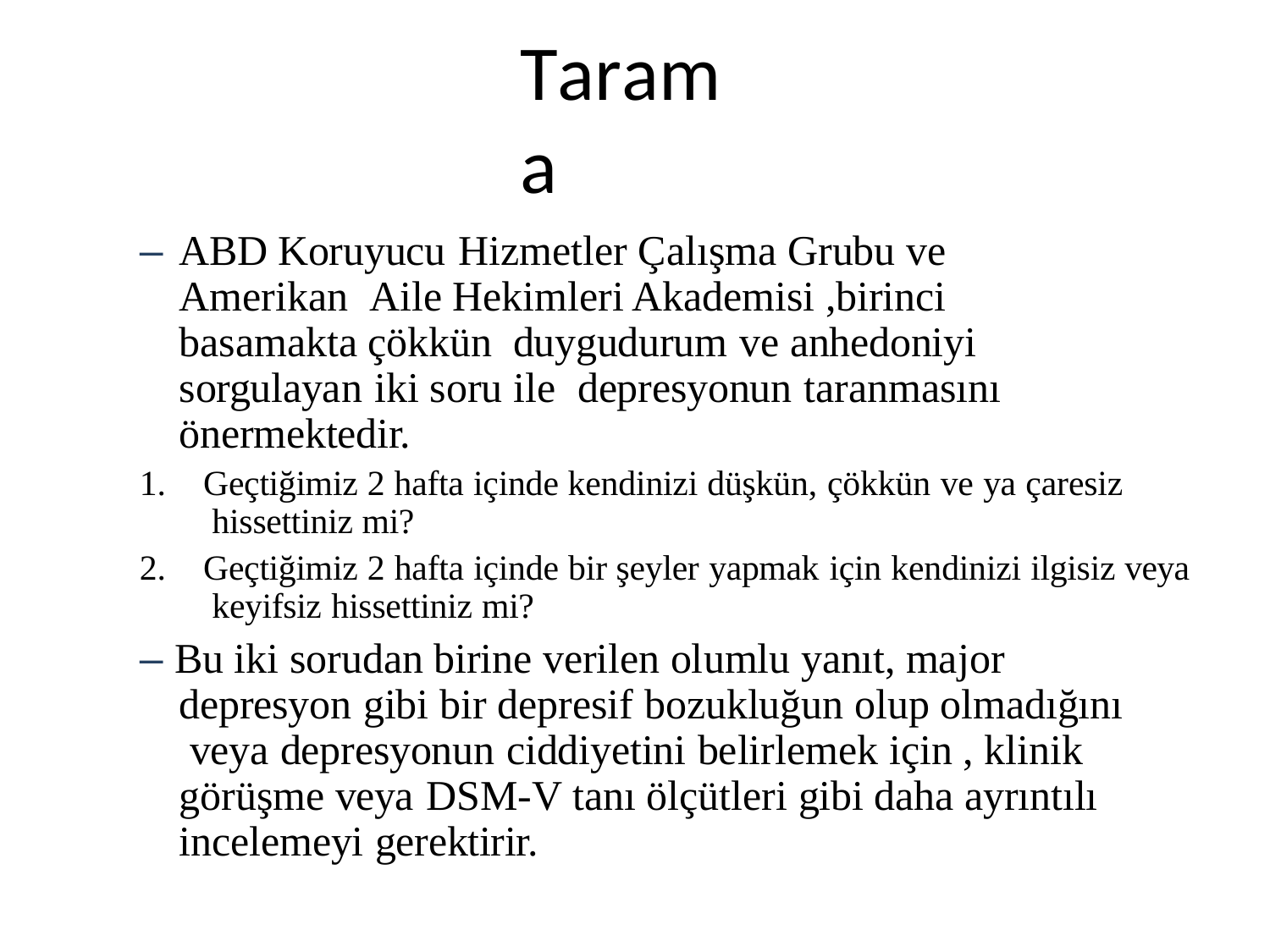

# Tarama
– ABD Koruyucu Hizmetler Çalışma Grubu ve Amerikan  Aile Hekimleri Akademisi ,birinci basamakta çökkün  duygudurum ve anhedoniyi sorgulayan iki soru ile  depresyonun taranmasını önermektedir.
Geçtiğimiz 2 hafta içinde kendinizi düşkün, çökkün ve ya çaresiz  hissettiniz mi?
Geçtiğimiz 2 hafta içinde bir şeyler yapmak için kendinizi ilgisiz veya  keyifsiz hissettiniz mi?
– Bu iki sorudan birine verilen olumlu yanıt, major  depresyon gibi bir depresif bozukluğun olup olmadığını  veya depresyonun ciddiyetini belirlemek için , klinik  görüşme veya DSM-V tanı ölçütleri gibi daha ayrıntılı  incelemeyi gerektirir.